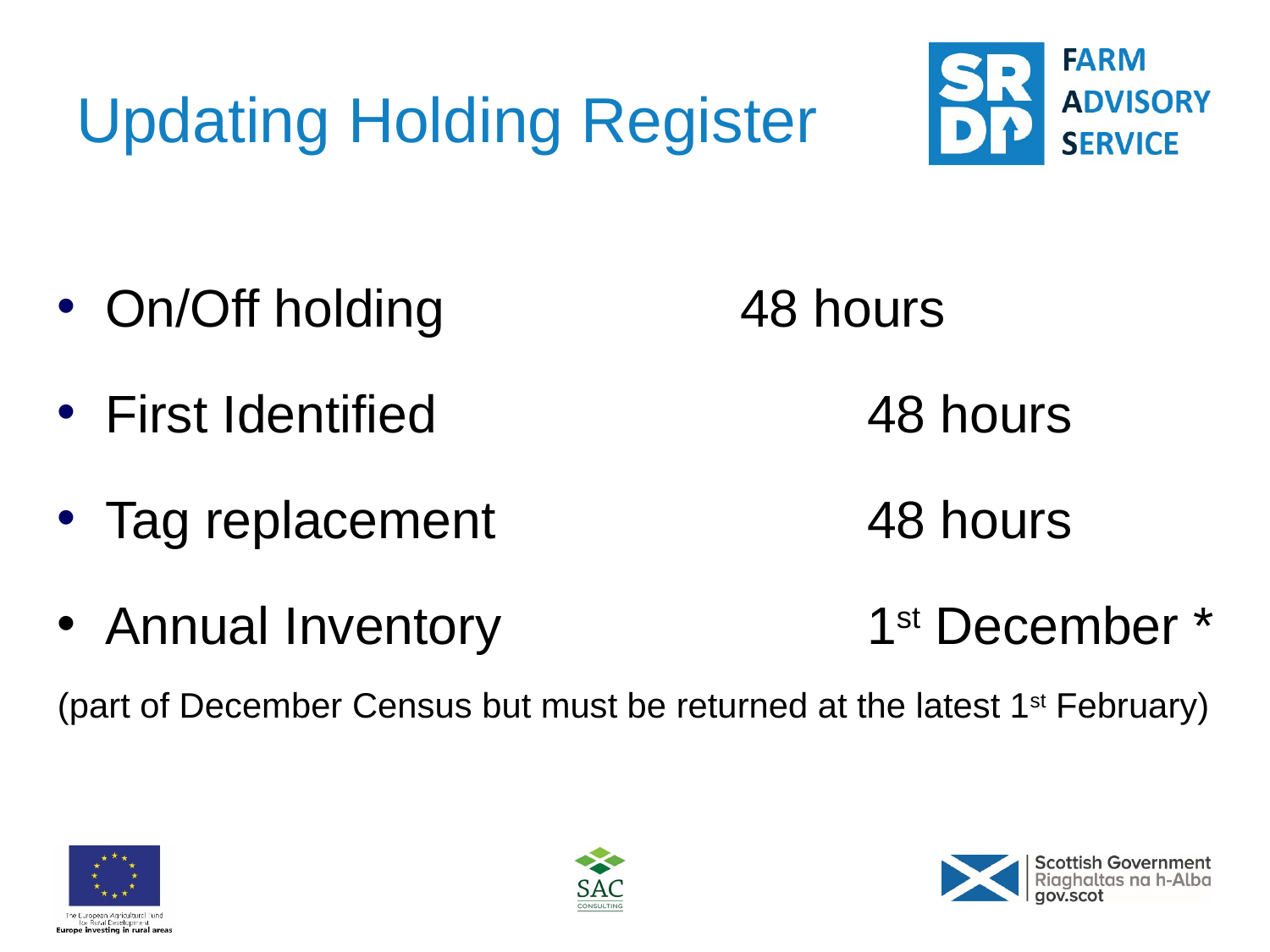

# Updating Holding Register
On/Off holding			48 hours
First Identified				48 hours
Tag replacement			48 hours
Annual Inventory			1st December *
(part of December Census but must be returned at the latest 1st February)